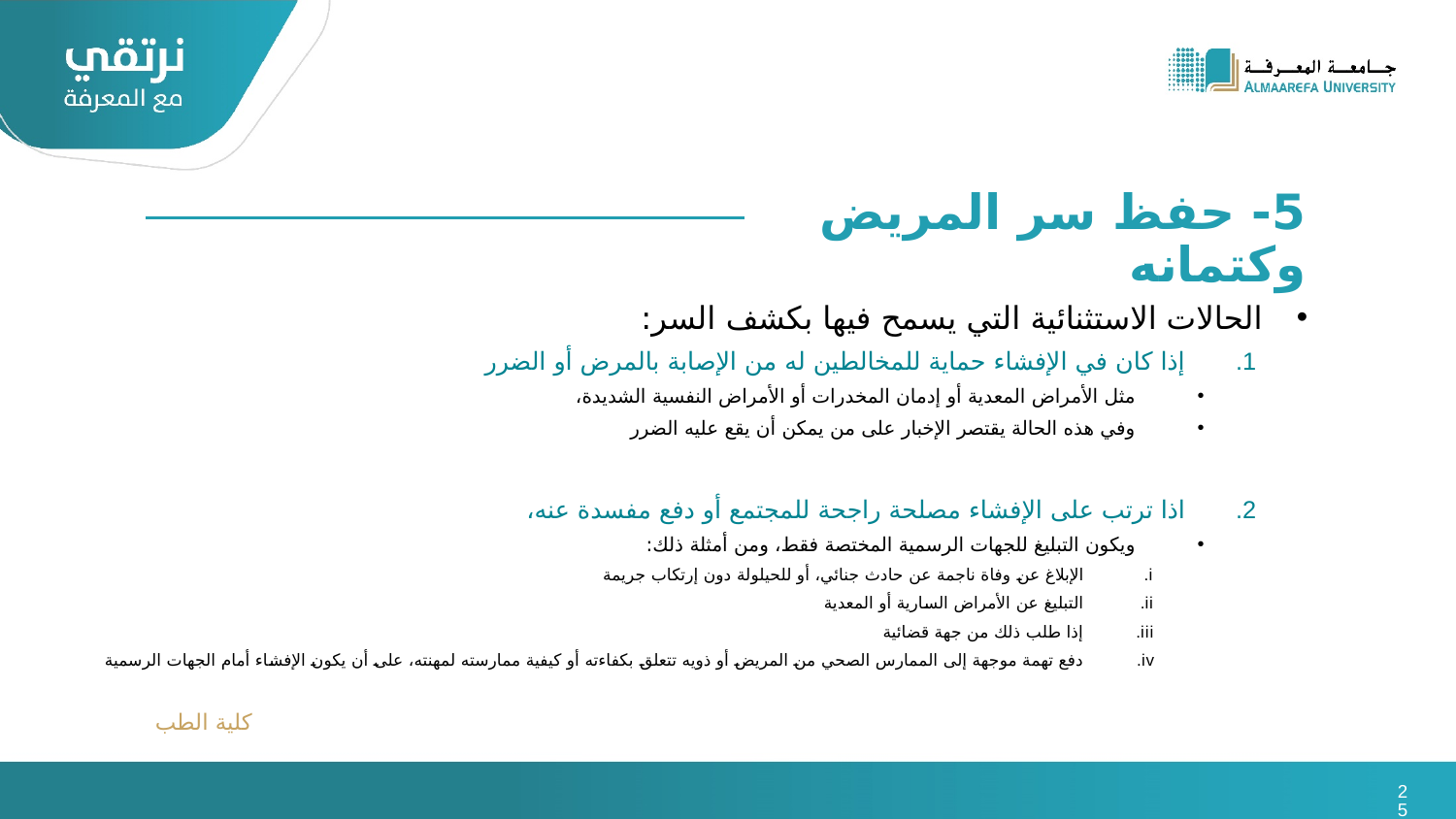

5- حفظ سر المريض وكتمانه
الحالات الاستثنائية التي يسمح فيها بكشف السر:
إذا كان في الإفشاء حماية للمخالطين له من الإصابة بالمرض أو الضرر
مثل الأمراض المعدية أو إدمان المخدرات أو الأمراض النفسية الشديدة،
وفي هذه الحالة يقتصر الإخبار على من يمكن أن يقع عليه الضرر

اذا ترتب على الإفشاء مصلحة راجحة للمجتمع أو دفع مفسدة عنه،
ويكون التبليغ للجهات الرسمية المختصة فقط، ومن أمثلة ذلك:
الإبلاغ عن وفاة ناجمة عن حادث جنائي، أو للحيلولة دون إرتكاب جريمة
التبليغ عن الأمراض السارية أو المعدية
إذا طلب ذلك من جهة قضائية
دفع تهمة موجهة إلى الممارس الصحي من المريض أو ذويه تتعلق بكفاءته أو كيفية ممارسته لمهنته، على أن يكون الإفشاء أمام الجهات الرسمية

كلية الطب